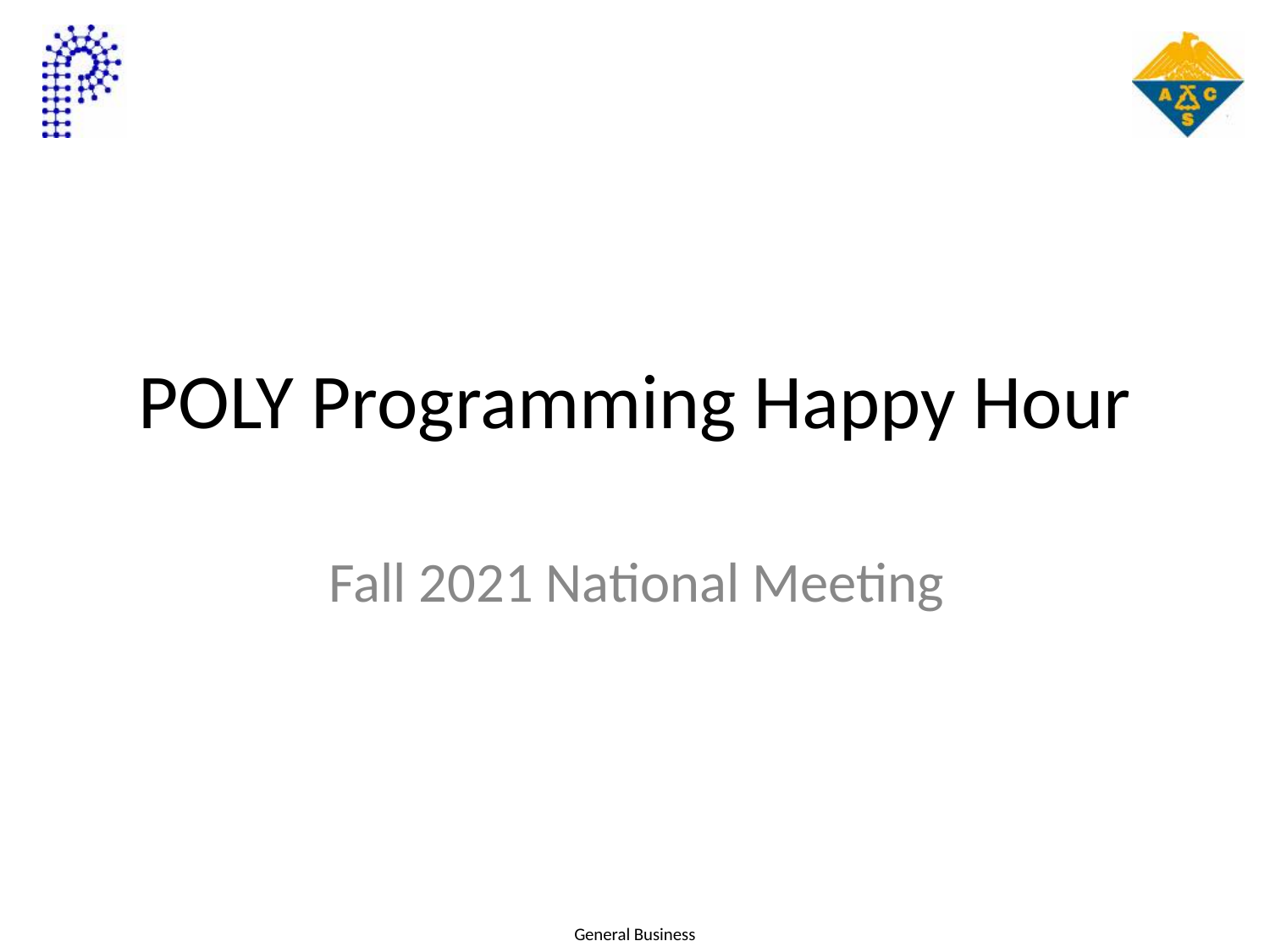

# POLY Programming Happy Hour
Fall 2021 National Meeting